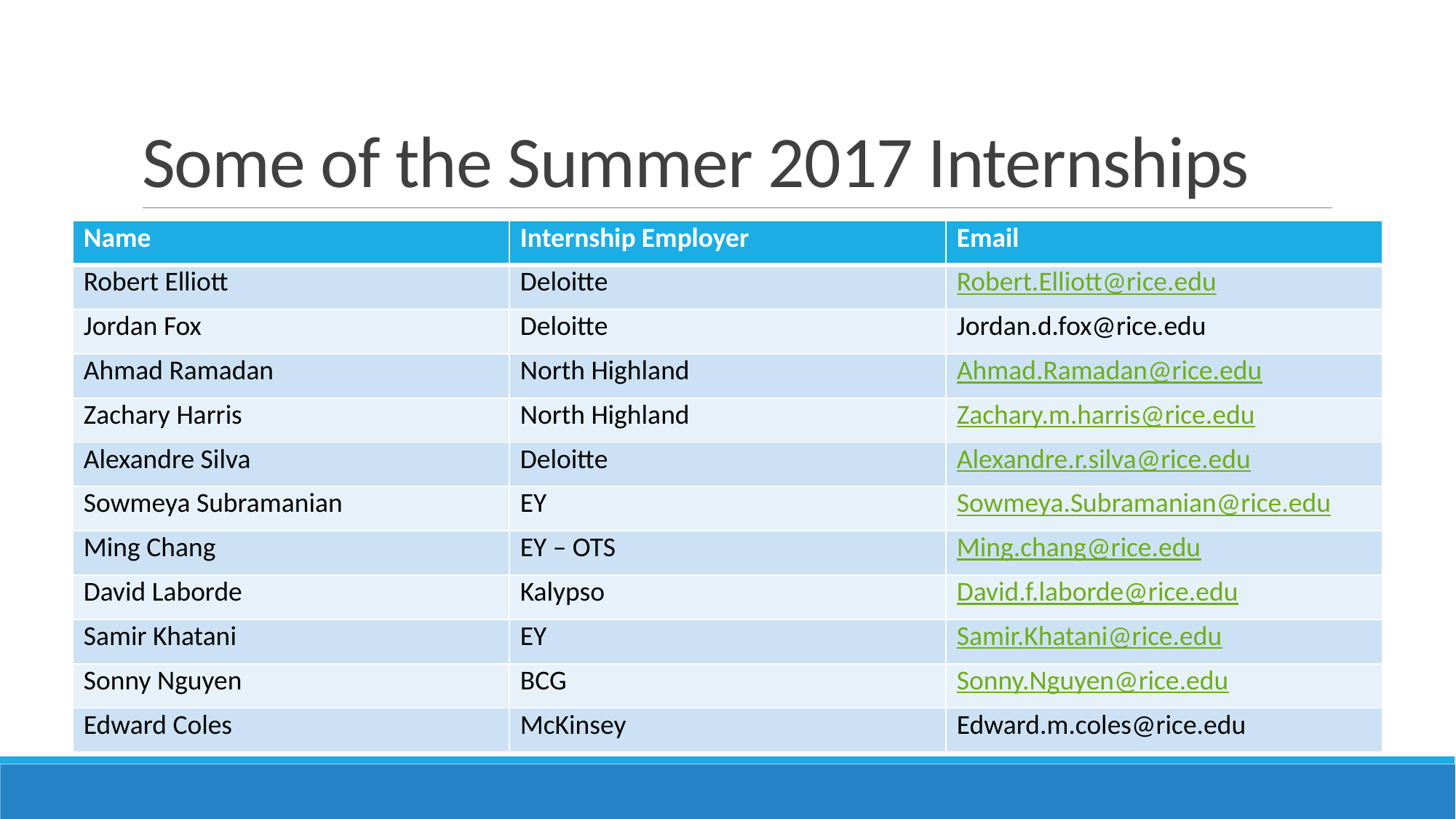

# Some of the Summer 2017 Internships
| Name | Internship Employer | Email |
| --- | --- | --- |
| Robert Elliott | Deloitte | Robert.Elliott@rice.edu |
| Jordan Fox | Deloitte | Jordan.d.fox@rice.edu |
| Ahmad Ramadan | North Highland | Ahmad.Ramadan@rice.edu |
| Zachary Harris | North Highland | Zachary.m.harris@rice.edu |
| Alexandre Silva | Deloitte | Alexandre.r.silva@rice.edu |
| Sowmeya Subramanian | EY | Sowmeya.Subramanian@rice.edu |
| Ming Chang | EY – OTS | Ming.chang@rice.edu |
| David Laborde | Kalypso | David.f.laborde@rice.edu |
| Samir Khatani | EY | Samir.Khatani@rice.edu |
| Sonny Nguyen | BCG | Sonny.Nguyen@rice.edu |
| Edward Coles | McKinsey | Edward.m.coles@rice.edu |